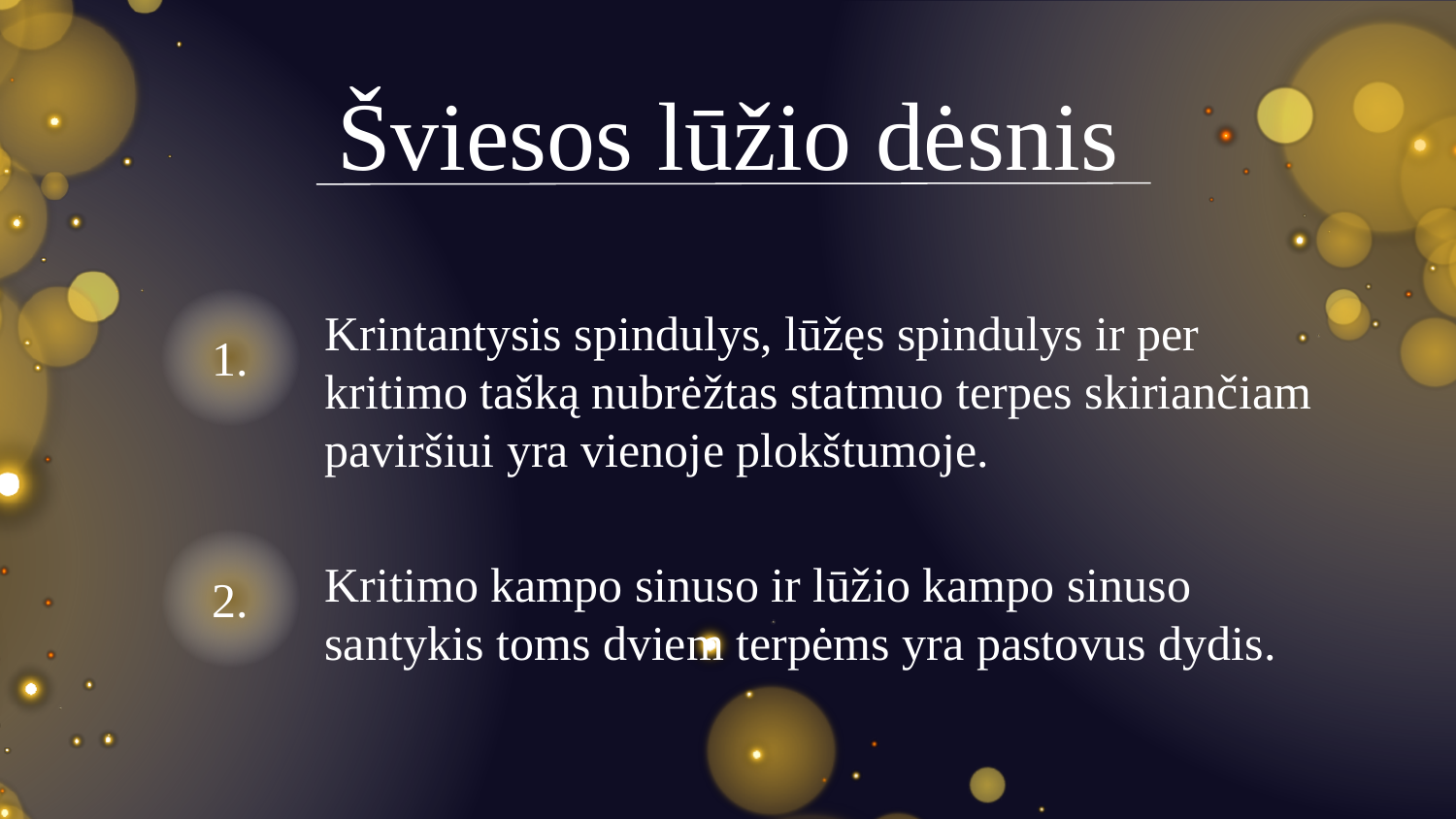

# Šviesos lūžio dėsnis

Krintantysis spindulys, lūžęs spindulys ir per kritimo tašką nubrėžtas statmuo terpes skiriančiam paviršiui yra vienoje plokštumoje.
1.

Kritimo kampo sinuso ir lūžio kampo sinuso santykis toms dviem terpėms yra pastovus dydis.
2.